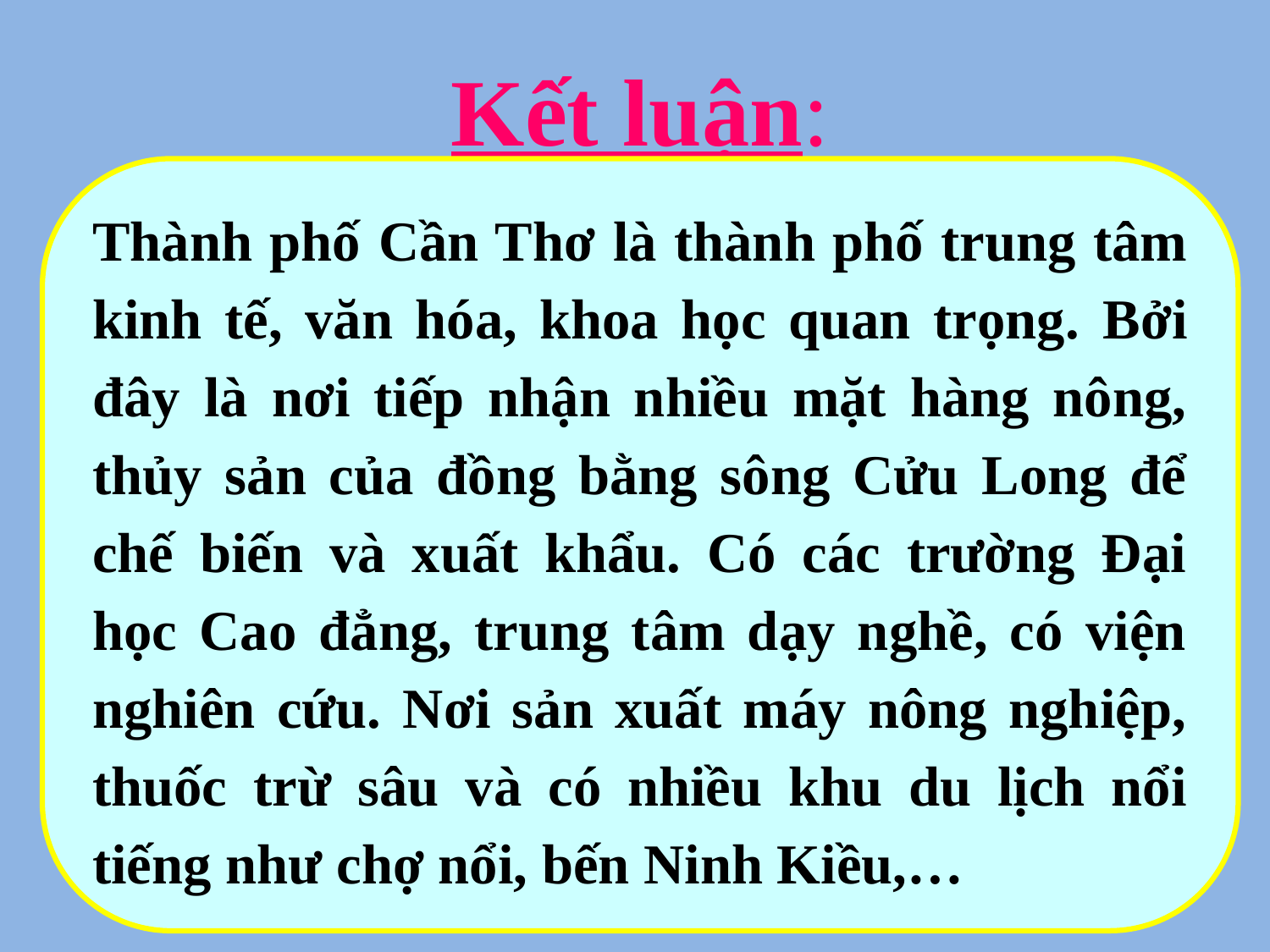

# Kết luận:
Thành phố Cần Thơ là thành phố trung tâm kinh tế, văn hóa, khoa học quan trọng. Bởi đây là nơi tiếp nhận nhiều mặt hàng nông, thủy sản của đồng bằng sông Cửu Long để chế biến và xuất khẩu. Có các trường Đại học Cao đẳng, trung tâm dạy nghề, có viện nghiên cứu. Nơi sản xuất máy nông nghiệp, thuốc trừ sâu và có nhiều khu du lịch nổi tiếng như chợ nổi, bến Ninh Kiều,…